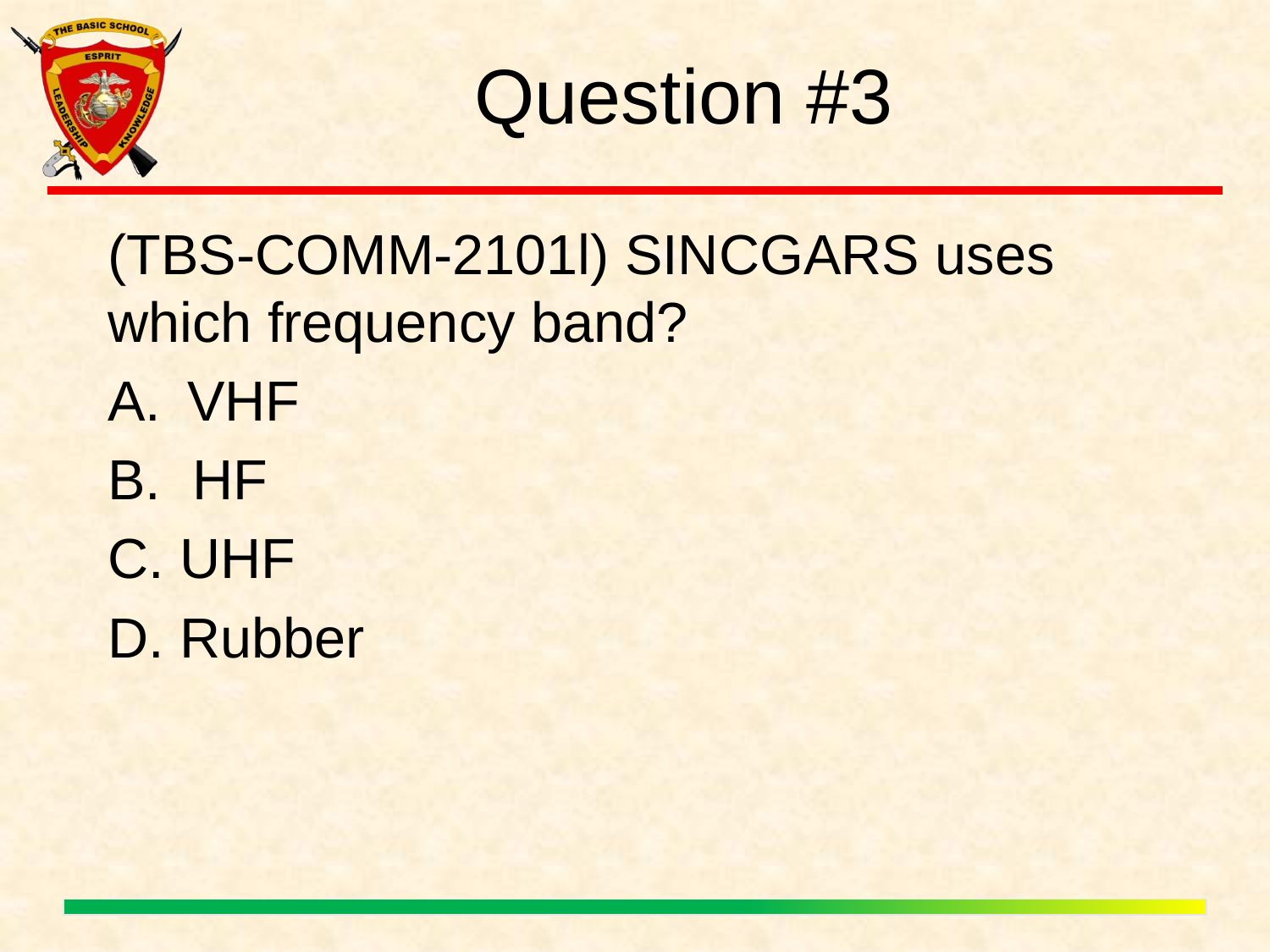

# Question #3
(TBS-COMM-2101l) SINCGARS uses which frequency band?
 VHF
B.  HF
C. UHF
D. Rubber